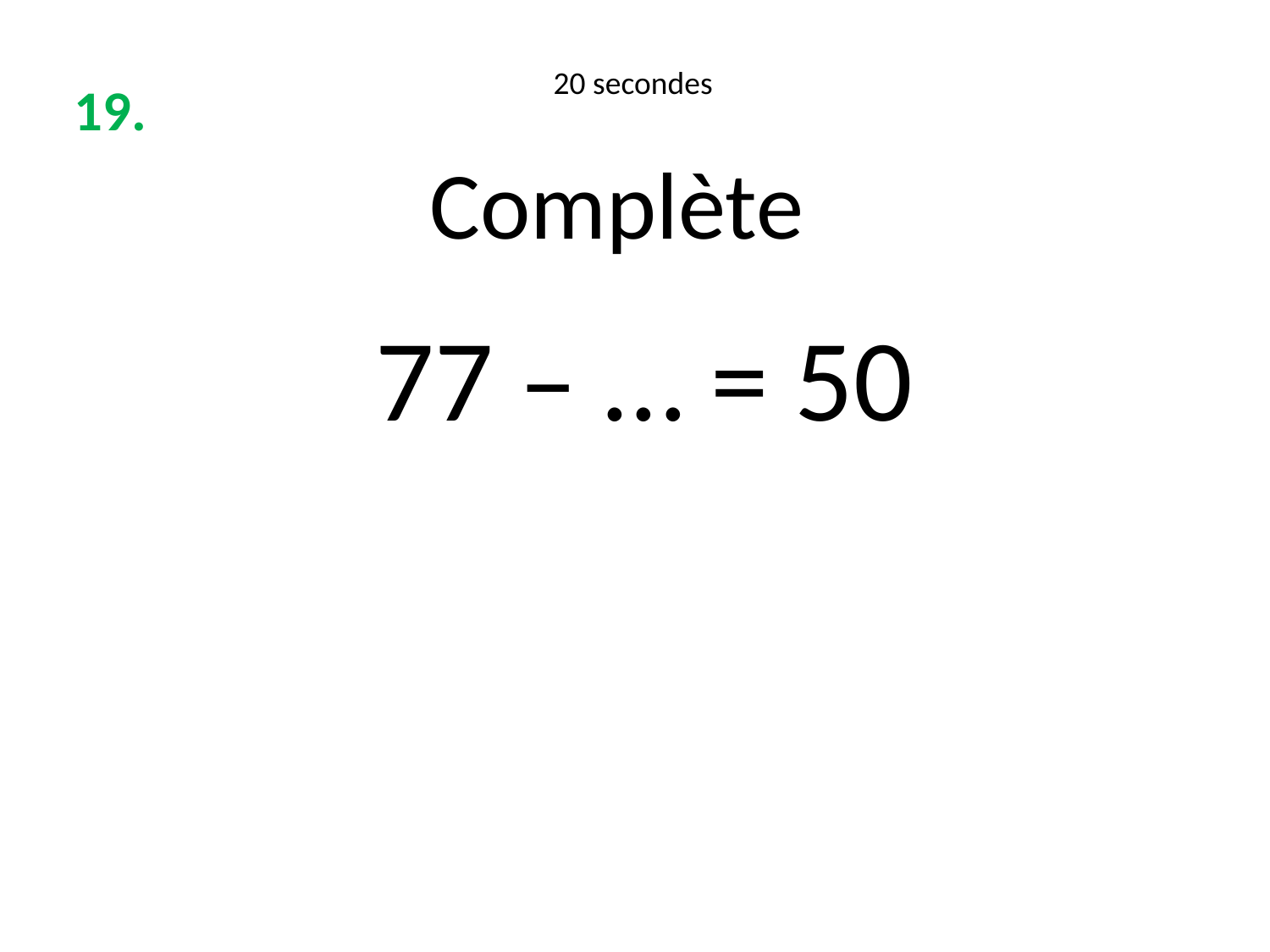

20 secondes
19.
Complète
77 – … = 50